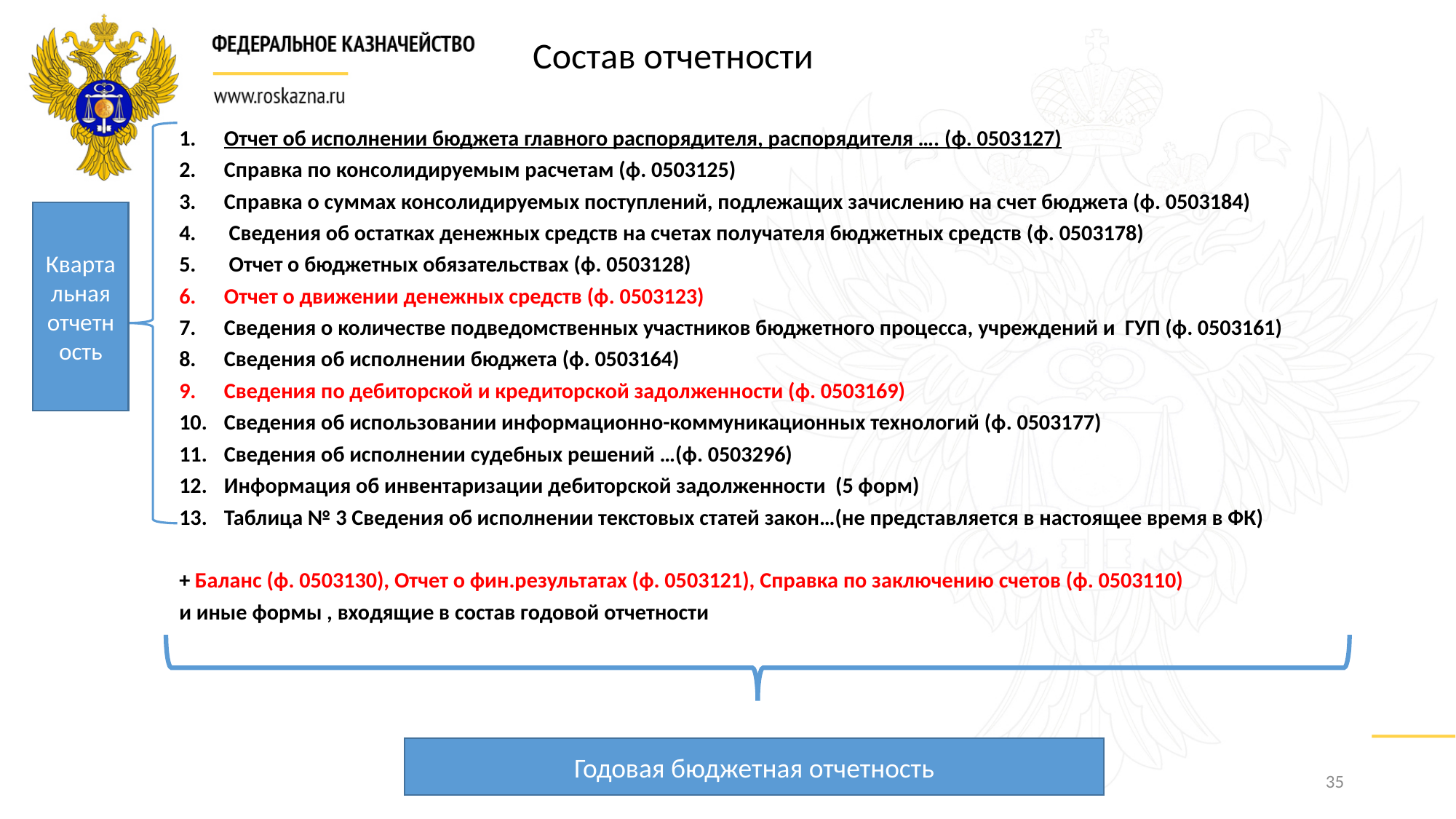

# Состав отчетности

Отчет об исполнении бюджета главного распорядителя, распорядителя …. (ф. 0503127)
Справка по консолидируемым расчетам (ф. 0503125)
Справка о суммах консолидируемых поступлений, подлежащих зачислению на счет бюджета (ф. 0503184)
 Сведения об остатках денежных средств на счетах получателя бюджетных средств (ф. 0503178)
 Отчет о бюджетных обязательствах (ф. 0503128)
Отчет о движении денежных средств (ф. 0503123)
Сведения о количестве подведомственных участников бюджетного процесса, учреждений и  ГУП (ф. 0503161)
Сведения об исполнении бюджета (ф. 0503164)
Сведения по дебиторской и кредиторской задолженности (ф. 0503169)
Сведения об использовании информационно-коммуникационных технологий (ф. 0503177)
Сведения об исполнении судебных решений …(ф. 0503296)
Информация об инвентаризации дебиторской задолженности  (5 форм)
Таблица № 3 Сведения об исполнении текстовых статей закон…(не представляется в настоящее время в ФК)

+ Баланс (ф. 0503130), Отчет о фин.результатах (ф. 0503121), Справка по заключению счетов (ф. 0503110)
и иные формы , входящие в состав годовой отчетности

Квартальная отчетность
Годовая бюджетная отчетность
35